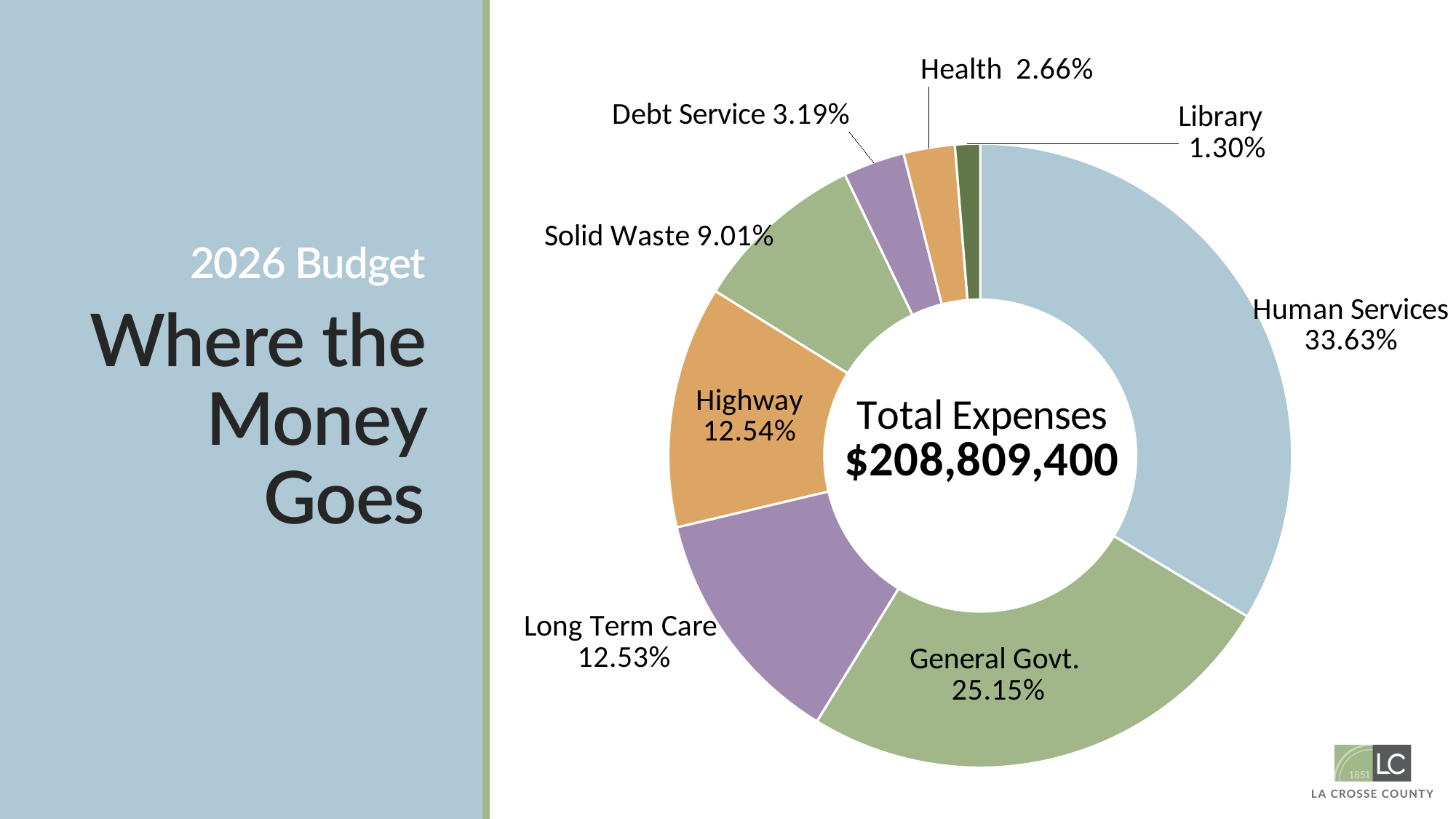

### Chart

| Category | Expenditures |
|---|---|
| Human Services | 0.3363 |
| General Govt.  | 0.2515 |
| Long Term Care | 0.1253 |
| Highway | 0.1254 |
| Solid Waste | 0.0901 |
| Debt Service | 0.0319 |
| Health  | 0.0266 |
| Library  | 0.013 |

# 2026 Budget
Where the Money Goes